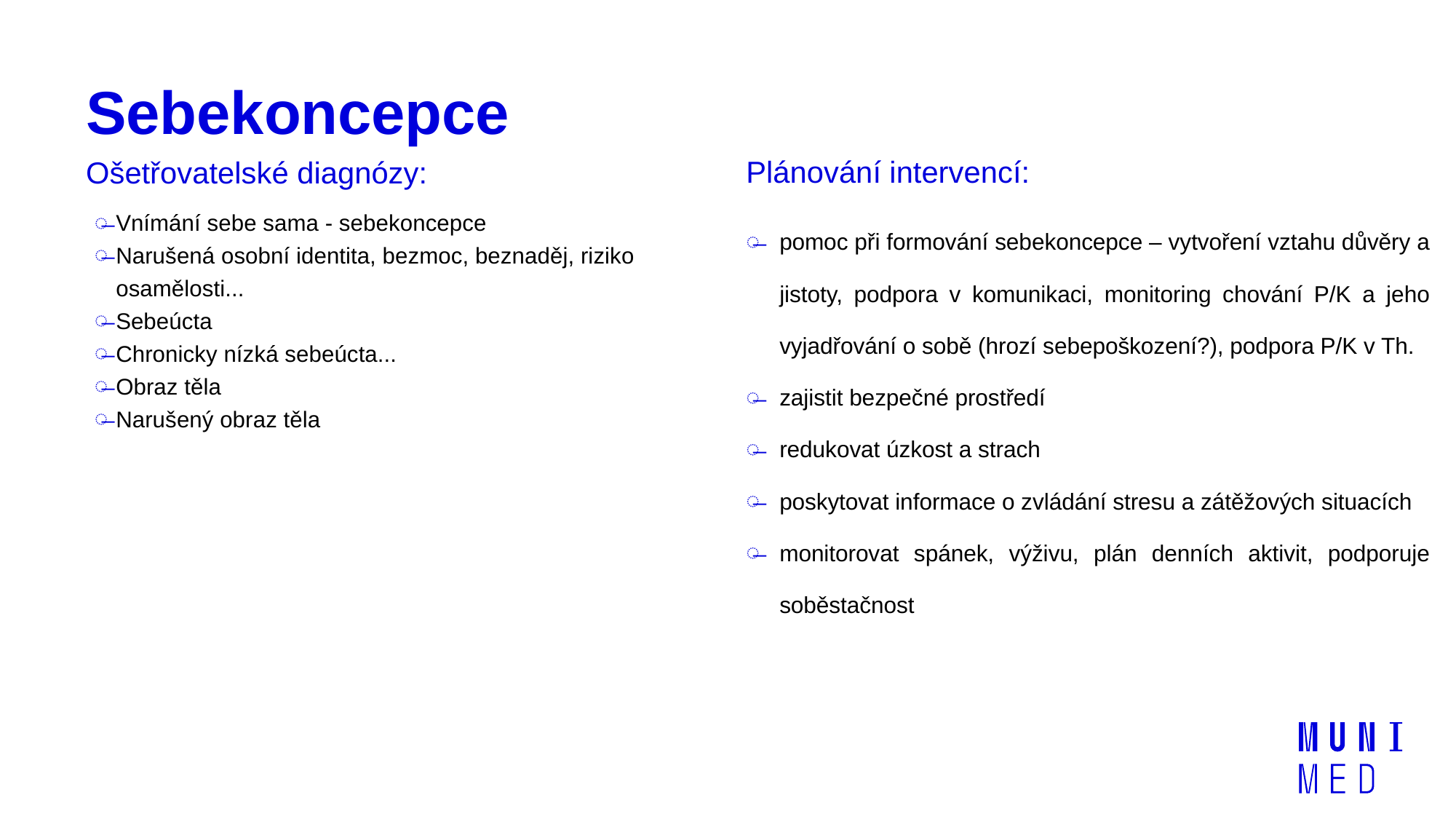

# Sebekoncepce
Plánování intervencí:
Ošetřovatelské diagnózy:
Vnímání sebe sama - sebekoncepce
Narušená osobní identita, bezmoc, beznaděj, riziko osamělosti...
Sebeúcta
Chronicky nízká sebeúcta...
Obraz těla
Narušený obraz těla

pomoc při formování sebekoncepce – vytvoření vztahu důvěry a jistoty, podpora v komunikaci, monitoring chování P/K a jeho vyjadřování o sobě (hrozí sebepoškození?), podpora P/K v Th.
zajistit bezpečné prostředí
redukovat úzkost a strach
poskytovat informace o zvládání stresu a zátěžových situacích
monitorovat spánek, výživu, plán denních aktivit, podporuje soběstačnost